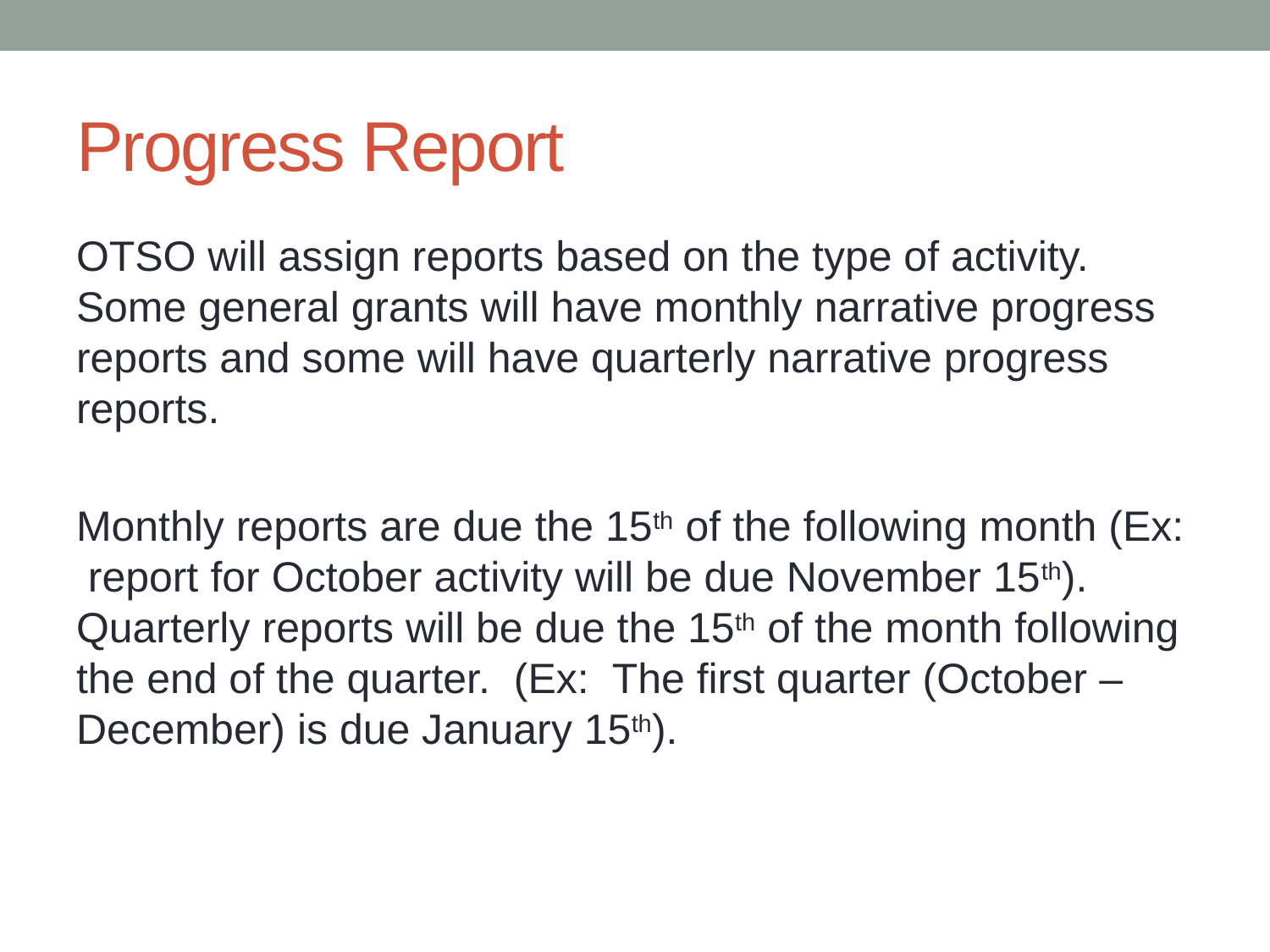

# Progress Report
OTSO will assign reports based on the type of activity.  Some general grants will have monthly narrative progress reports and some will have quarterly narrative progress reports.

Monthly reports are due the 15th of the following month (Ex:  report for October activity will be due November 15th).  Quarterly reports will be due the 15th of the month following the end of the quarter.  (Ex:  The first quarter (October – December) is due January 15th).